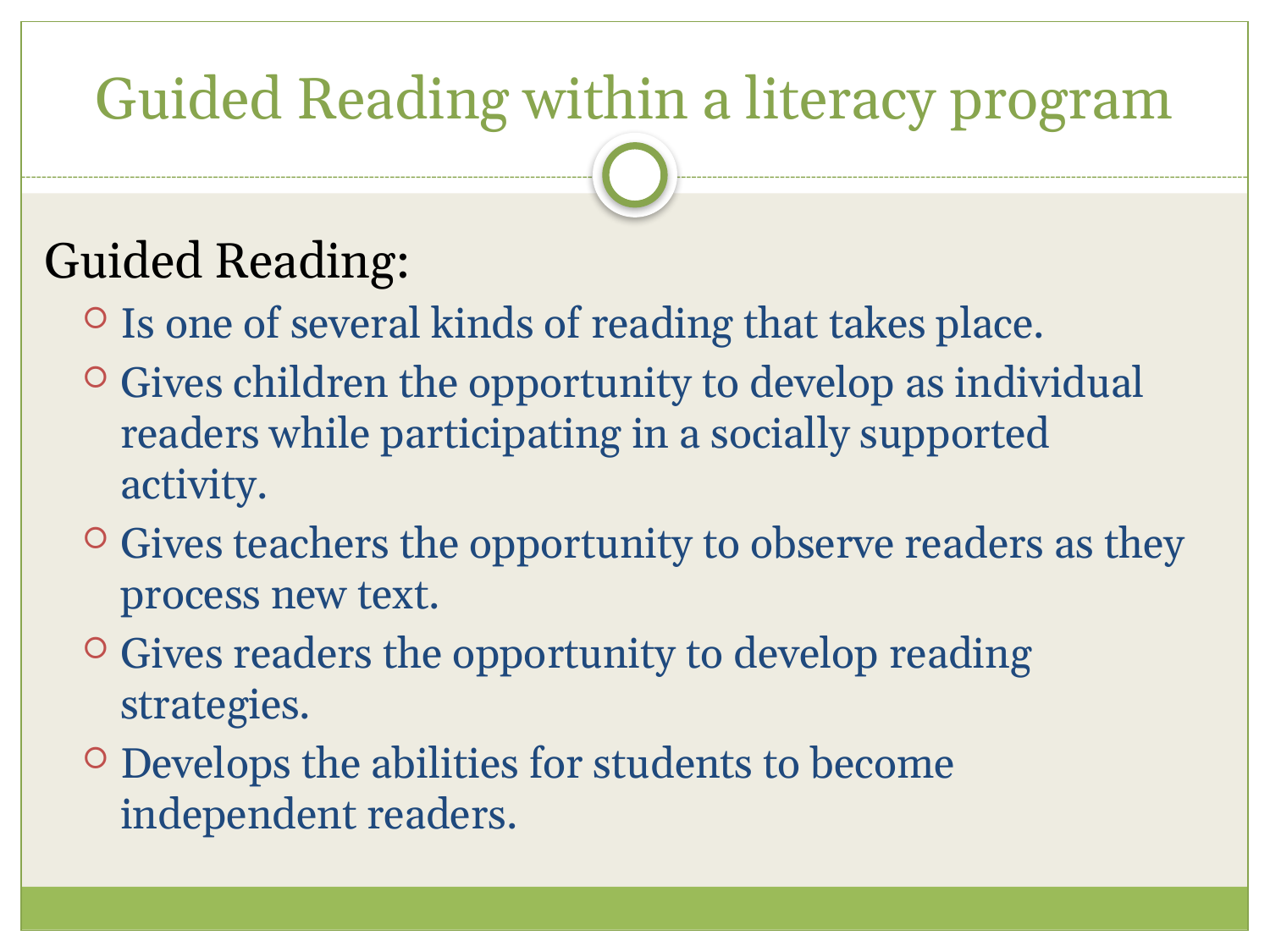

# Guided Reading within a literacy program
Guided Reading:
Is one of several kinds of reading that takes place.
Gives children the opportunity to develop as individual readers while participating in a socially supported activity.
Gives teachers the opportunity to observe readers as they process new text.
Gives readers the opportunity to develop reading strategies.
Develops the abilities for students to become independent readers.